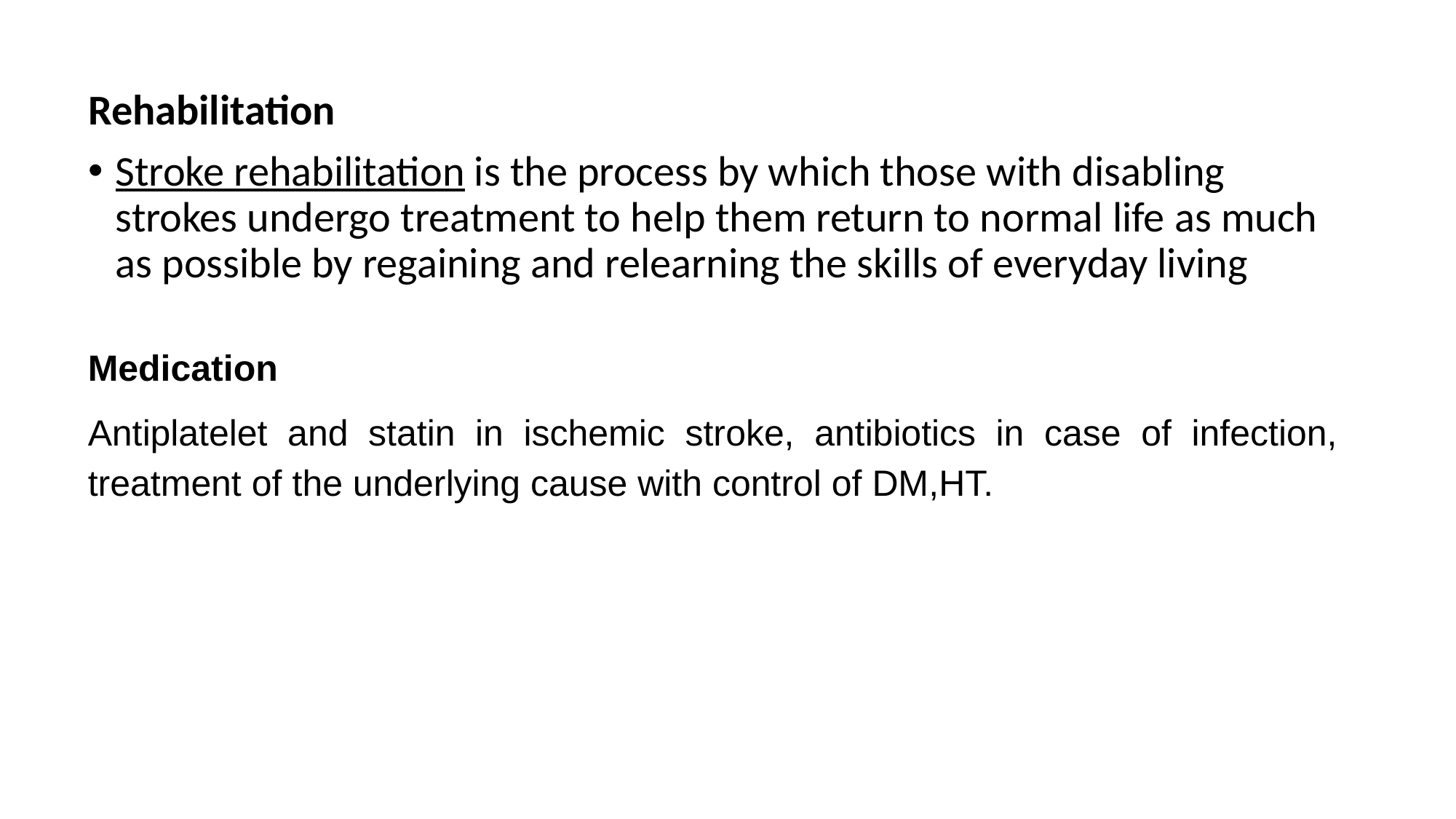

Rehabilitation
Stroke rehabilitation is the process by which those with disabling strokes undergo treatment to help them return to normal life as much as possible by regaining and relearning the skills of everyday living

Medication
Antiplatelet and statin in ischemic stroke, antibiotics in case of infection, treatment of the underlying cause with control of DM,HT.